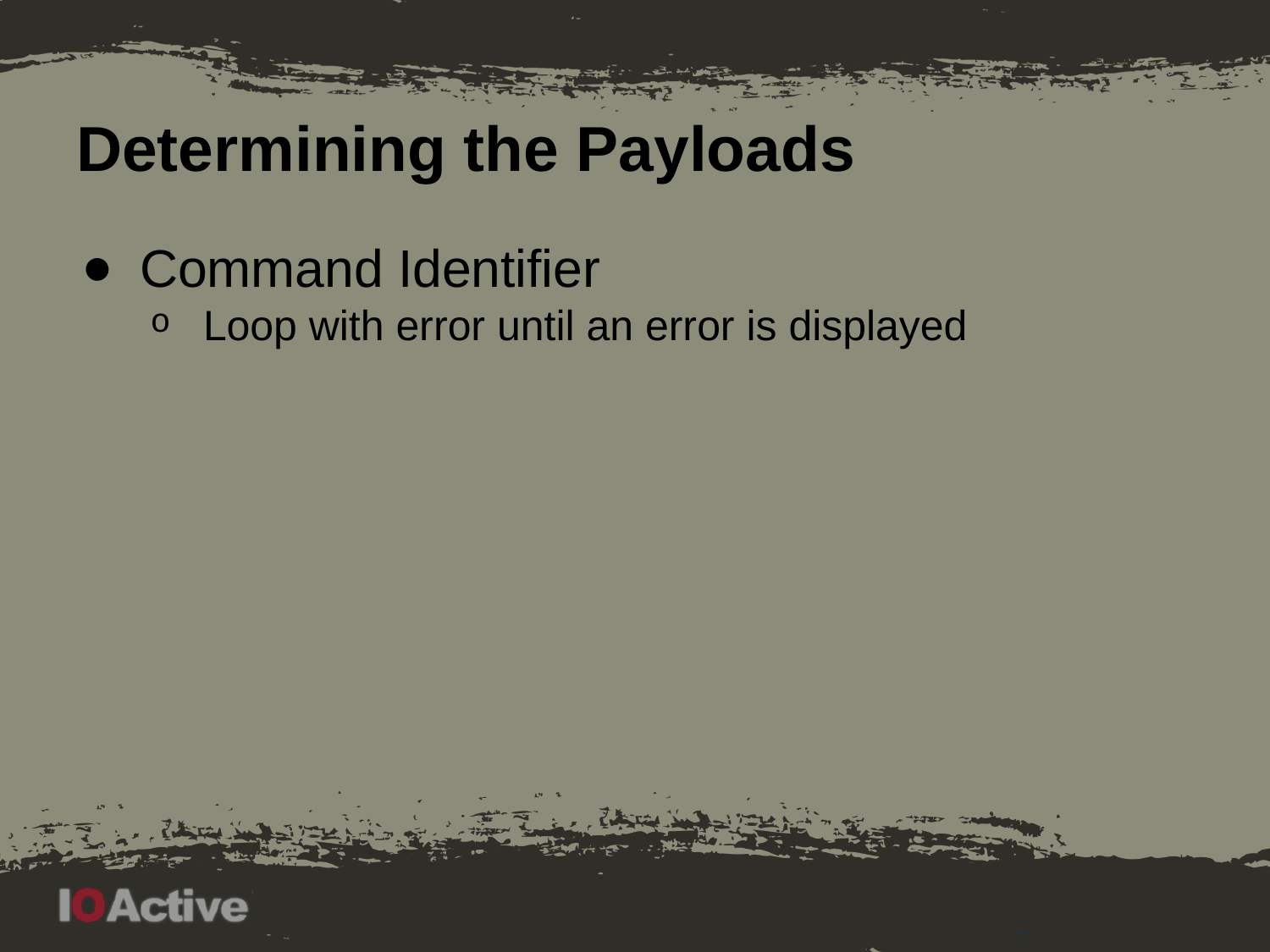

# Determining the Payloads
Command Identifier
Loop with error until an error is displayed